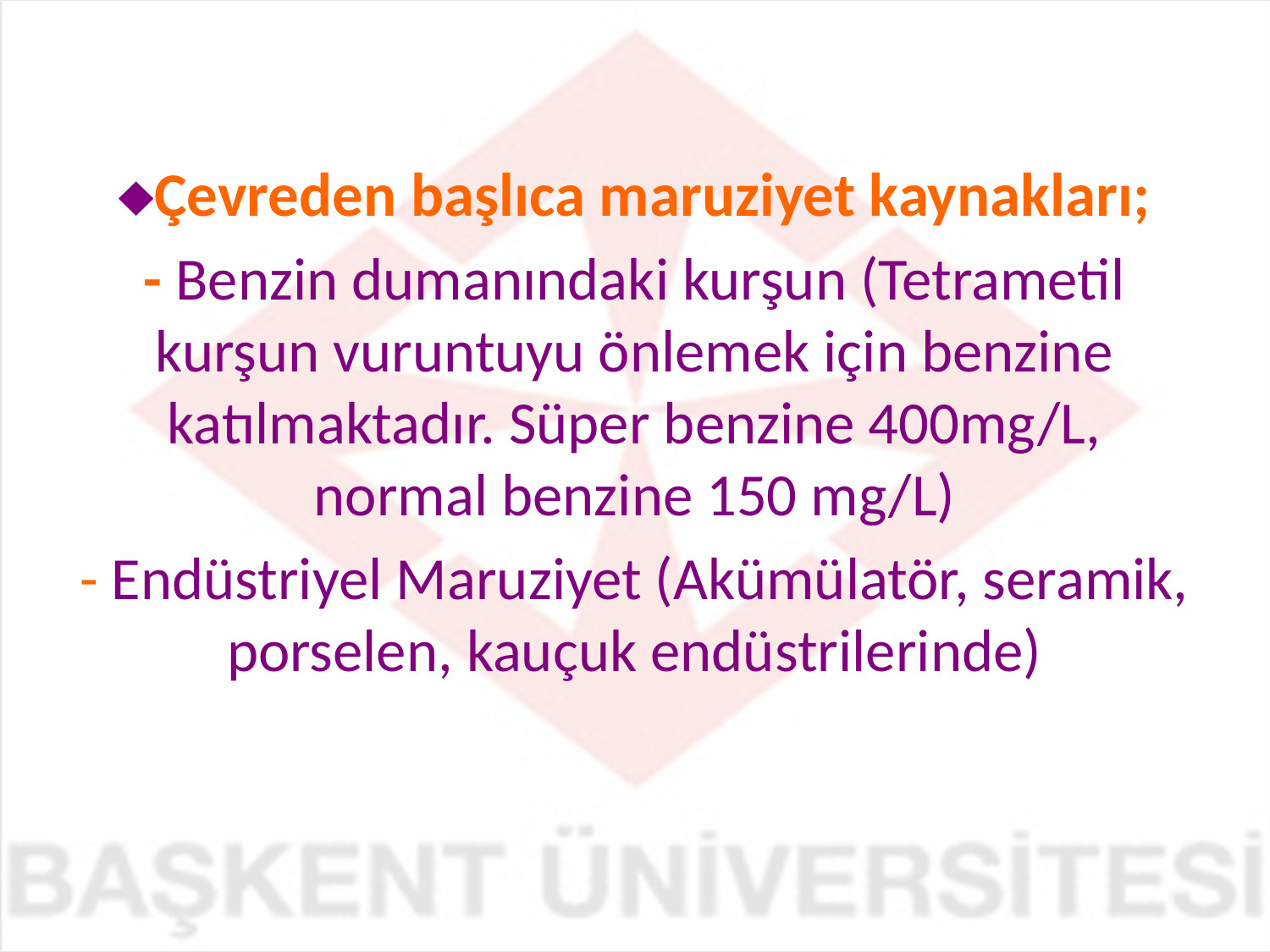

♦Çevreden başlıca maruziyet kaynakları;
- Benzin dumanındaki kurşun (Tetrametil kurşun vuruntuyu önlemek için benzine katılmaktadır. Süper benzine 400mg/L, normal benzine 150 mg/L)
- Endüstriyel Maruziyet (Akümülatör, seramik, porselen, kauçuk endüstrilerinde)